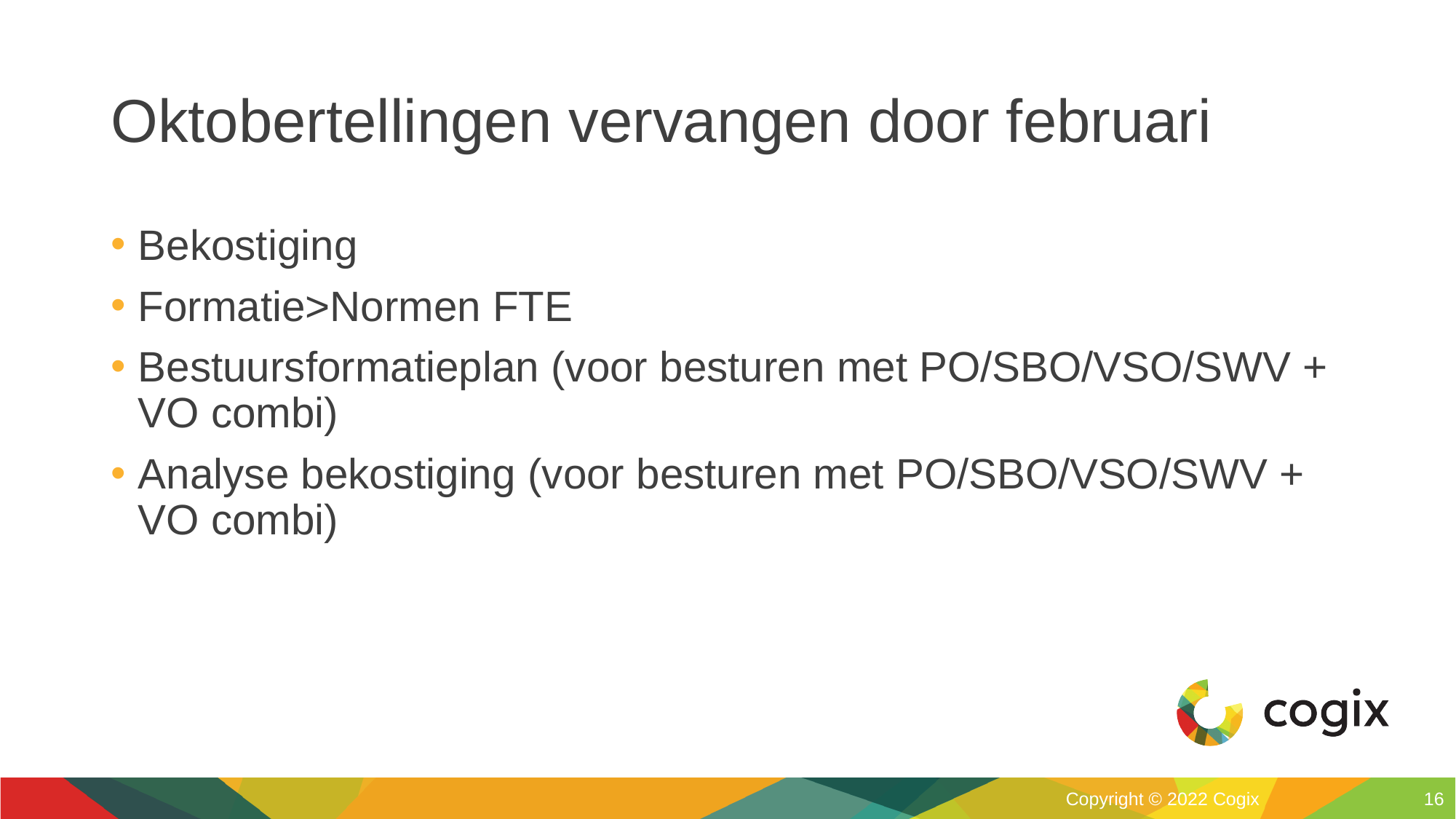

# Oktobertellingen vervangen door februari
Bekostiging
Formatie>Normen FTE
Bestuursformatieplan (voor besturen met PO/SBO/VSO/SWV + VO combi)
Analyse bekostiging (voor besturen met PO/SBO/VSO/SWV + VO combi)
16